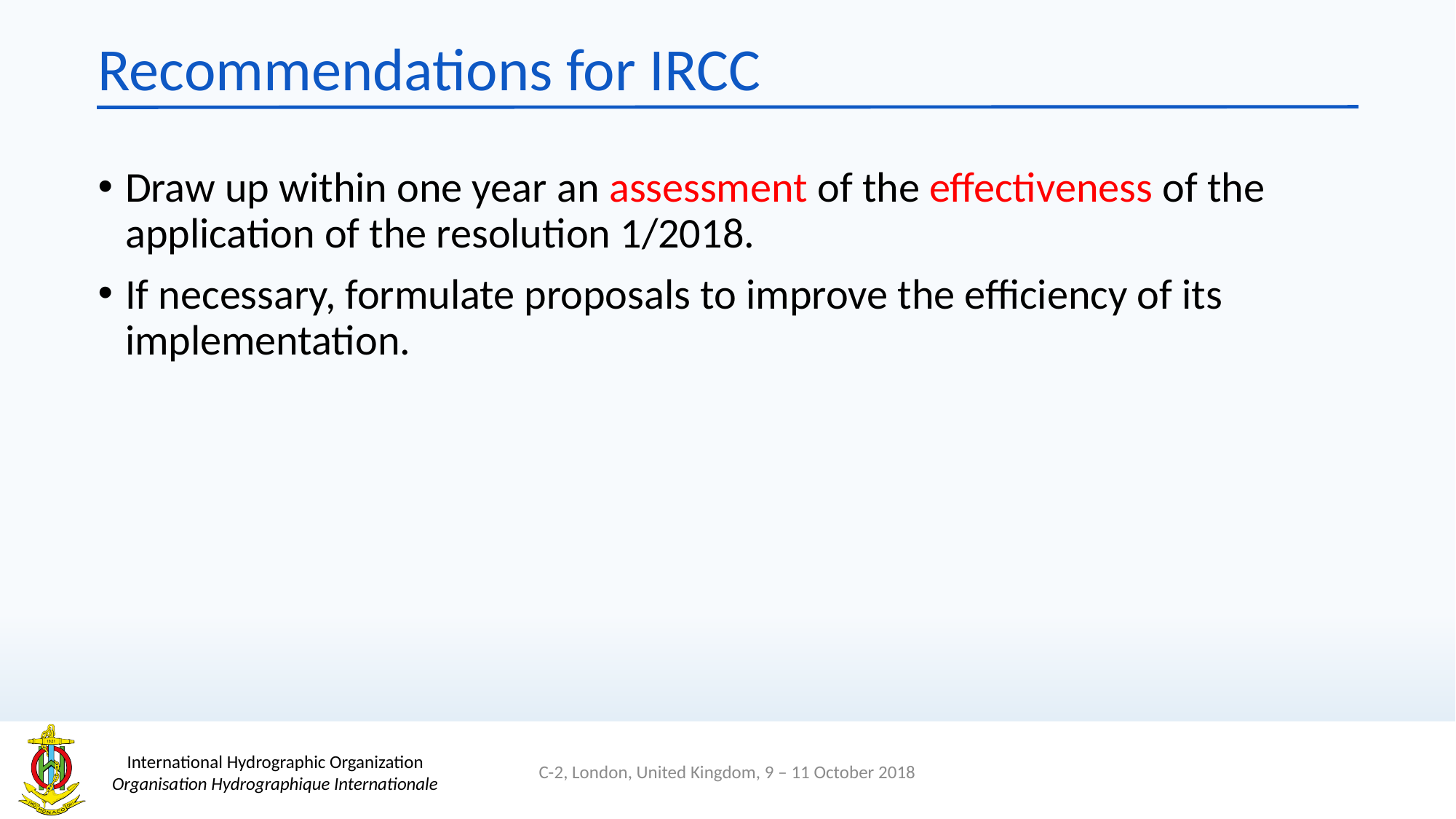

# Recommendations for IRCC
Draw up within one year an assessment of the effectiveness of the application of the resolution 1/2018.
If necessary, formulate proposals to improve the efficiency of its implementation.
C-2, London, United Kingdom, 9 – 11 October 2018